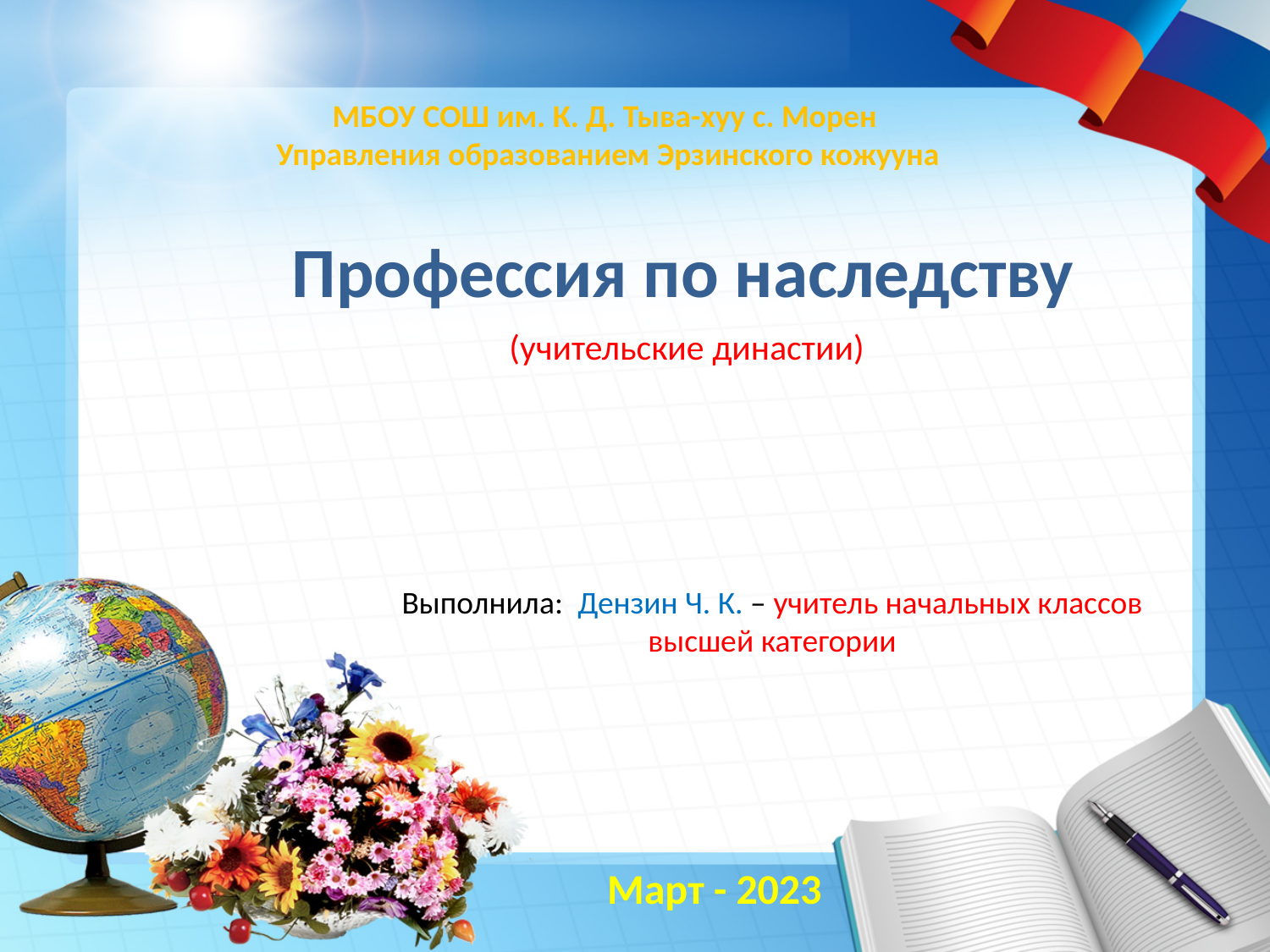

МБОУ СОШ им. К. Д. Тыва-хуу с. Морен
Управления образованием Эрзинского кожууна
Профессия по наследству
(учительские династии)
Выполнила:  Дензин Ч. К. – учитель начальных классов
высшей категории
Март - 2023